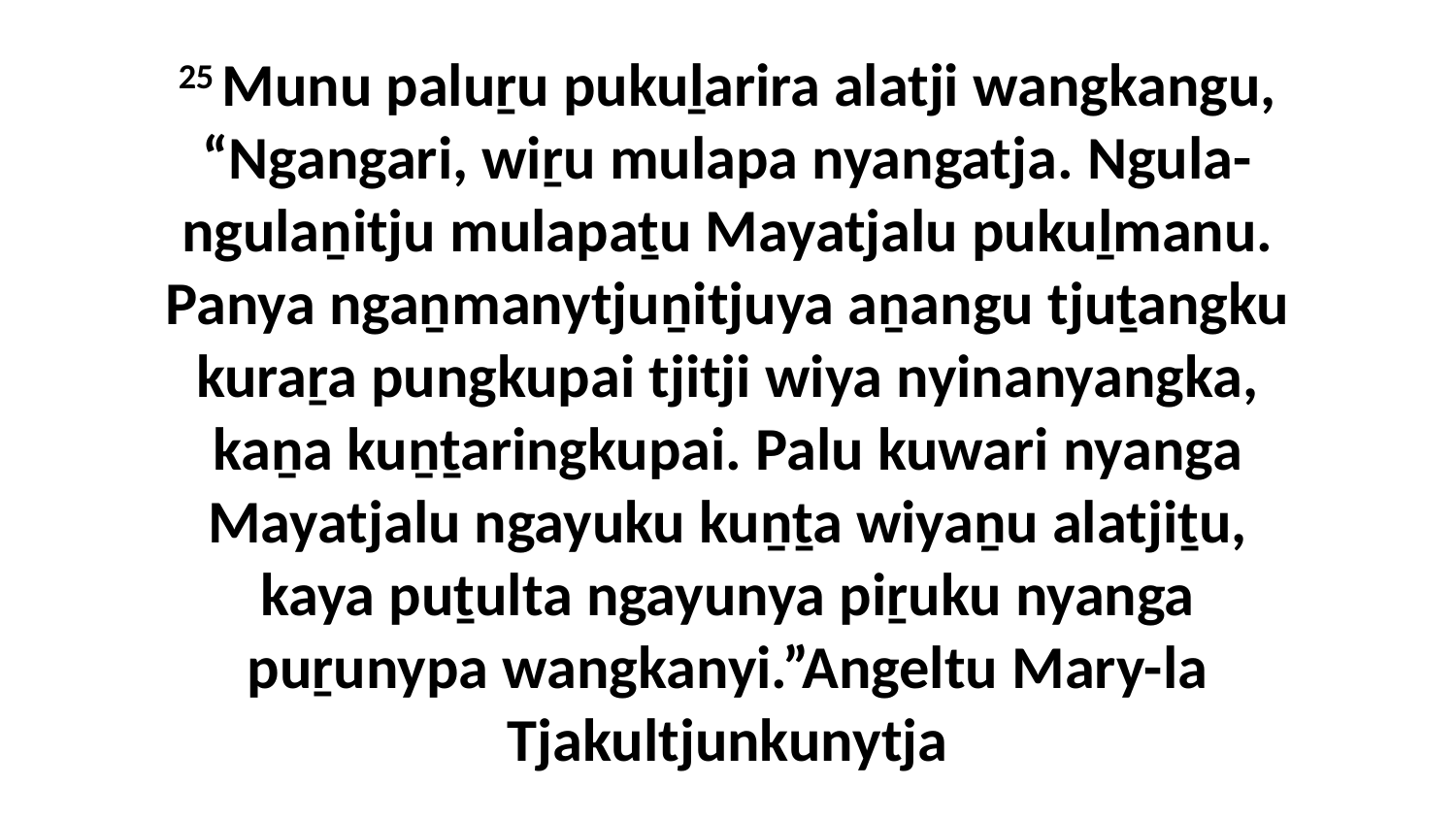

25 Munu paluṟu pukuḻarira alatji wangkangu, “Ngangari, wiṟu mulapa nyangatja. Ngula-ngulaṉitju mulapaṯu Mayatjalu pukuḻmanu. Panya ngaṉmanytjuṉitjuya aṉangu tjuṯangku kuraṟa pungkupai tjitji wiya nyinanyangka, kaṉa kuṉṯaringkupai. Palu kuwari nyanga Mayatjalu ngayuku kuṉṯa wiyaṉu alatjiṯu, kaya puṯulta ngayunya piṟuku nyanga puṟunypa wangkanyi.”Angeltu Mary-la Tjakultjunkunytja